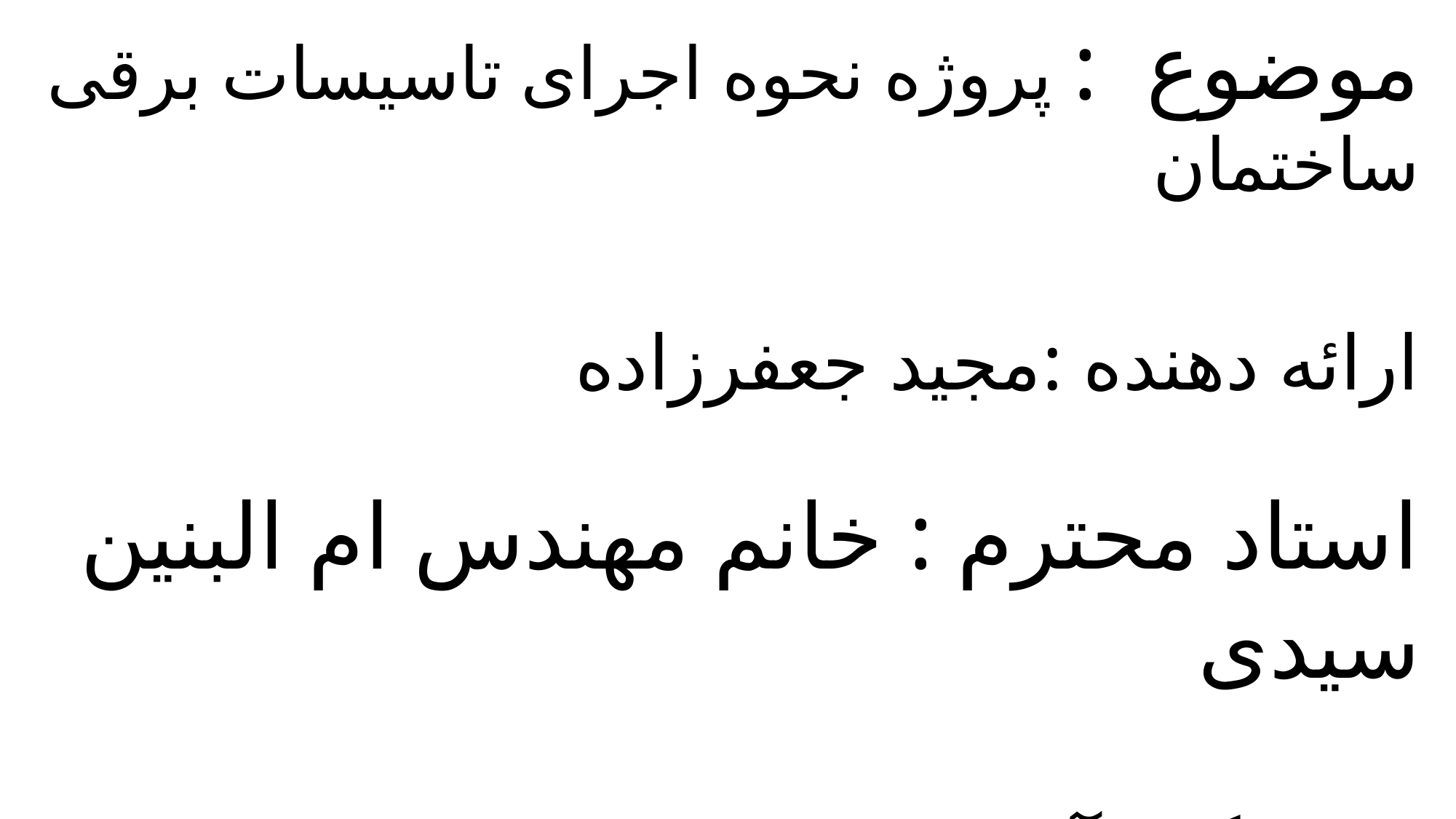

موضوع  : پروژه نحوه اجرای تاسیسات برقی ساختمان

ارائه دهنده :مجید جعفرزاده

استاد محترم : خانم مهندس ام البنین سیدی

دانشگاه آزاد ماکو  -  تاريخ  ارائه :   1395/09/2